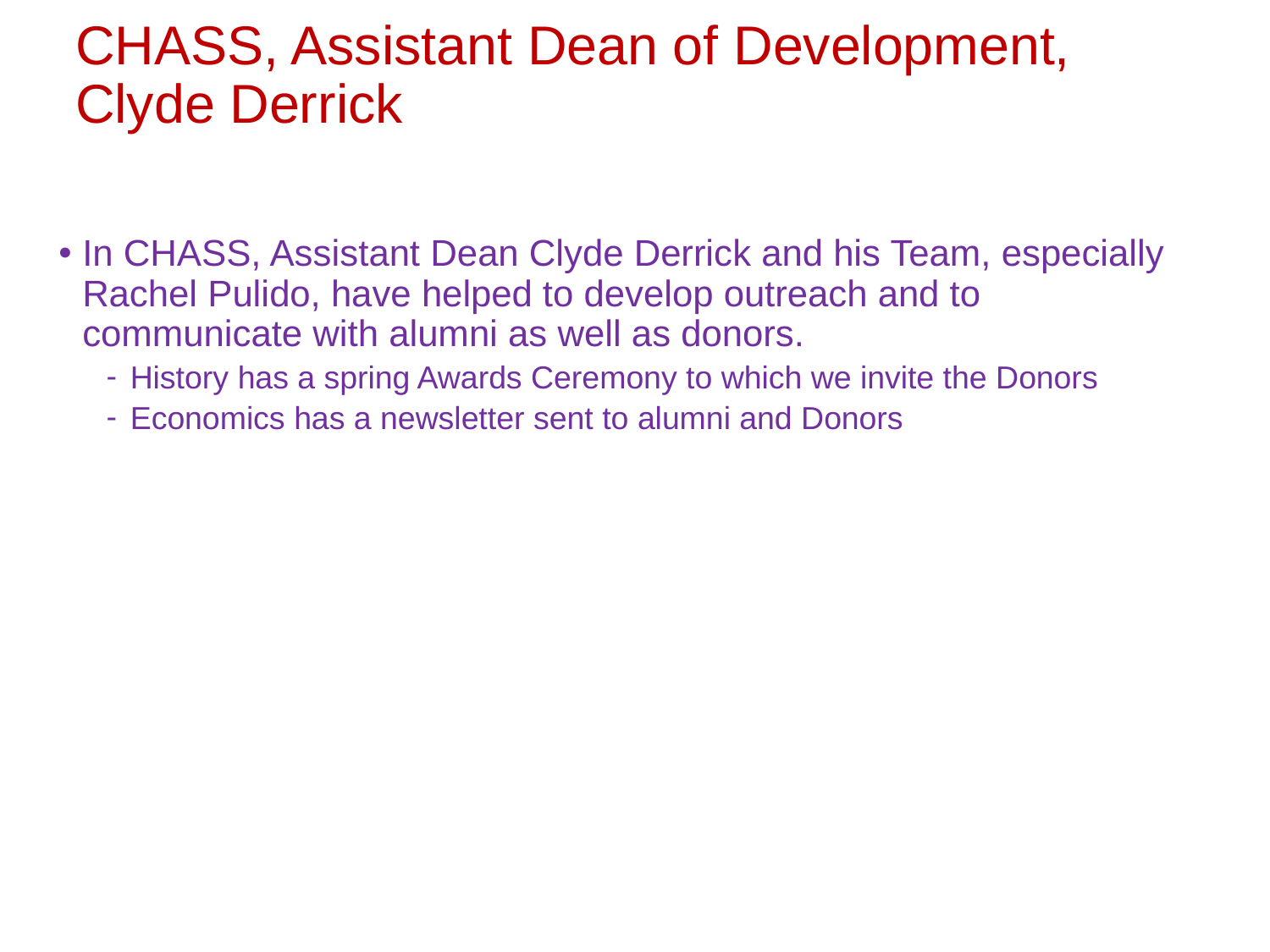

# CHASS, Assistant Dean of Development, Clyde Derrick
In CHASS, Assistant Dean Clyde Derrick and his Team, especially Rachel Pulido, have helped to develop outreach and to communicate with alumni as well as donors.
History has a spring Awards Ceremony to which we invite the Donors
Economics has a newsletter sent to alumni and Donors